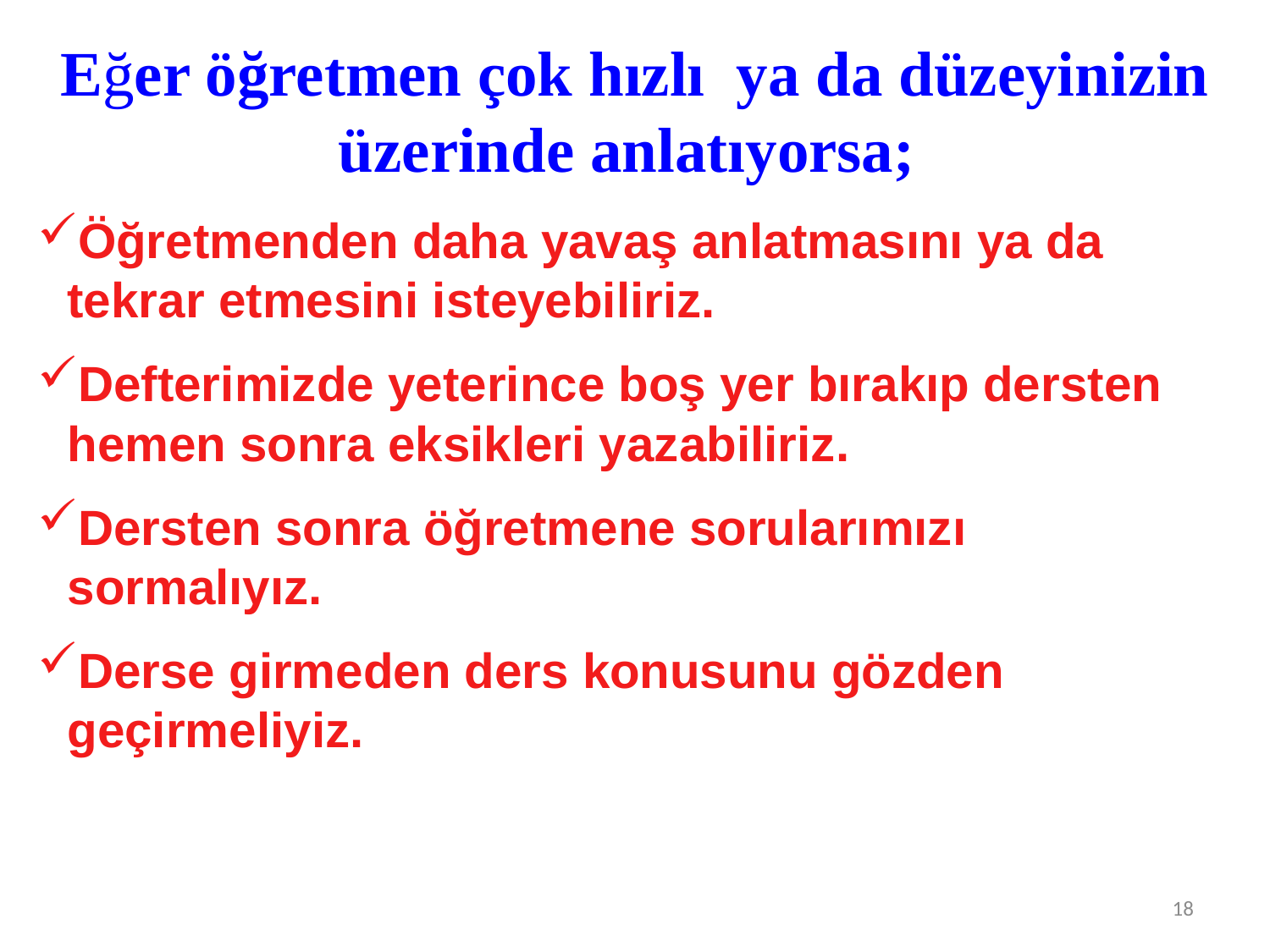

Eğer öğretmen çok hızlı  ya da düzeyinizin üzerinde anlatıyorsa;
Öğretmenden daha yavaş anlatmasını ya da tekrar etmesini isteyebiliriz.
Defterimizde yeterince boş yer bırakıp dersten hemen sonra eksikleri yazabiliriz.
Dersten sonra öğretmene sorularımızı sormalıyız.
Derse girmeden ders konusunu gözden geçirmeliyiz.
18